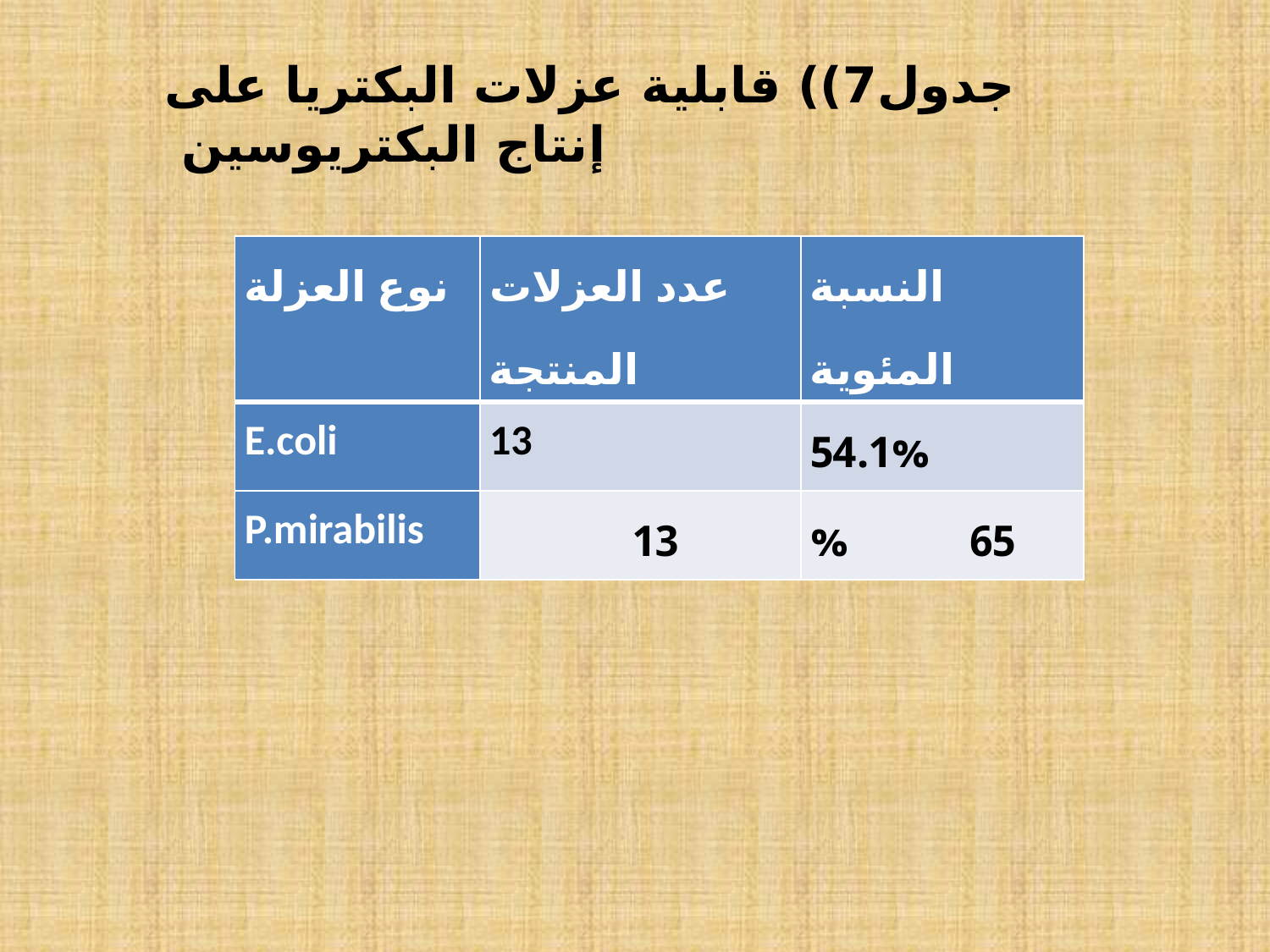

# جدول7)) قابلية عزلات البكتريا على إنتاج البكتريوسين

| نوع العزلة | عدد العزلات المنتجة | النسبة المئوية |
| --- | --- | --- |
| E.coli | 13 | 54.1% |
| P.mirabilis | 13 | 65 % |